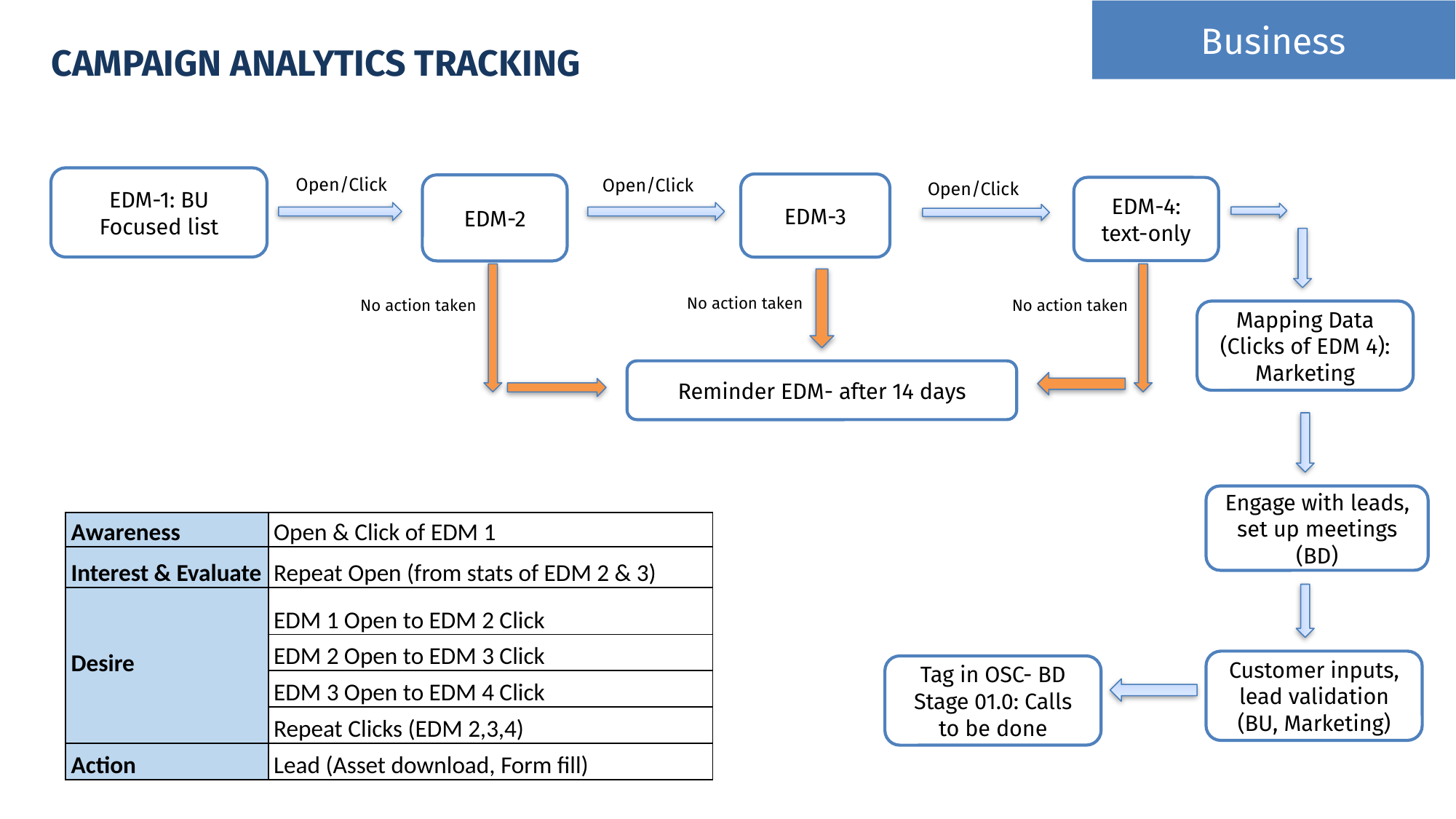

Business
# Campaign analytics tracking
EDM-1: BU Focused list
Open/Click
Open/Click
Open/Click
EDM-3
EDM-2
EDM-4: text-only

No action taken
No action taken
No action taken

Mapping Data (Clicks of EDM 4):
Marketing

Reminder EDM- after 14 days

Engage with leads, set up meetings (BD)
| Awareness | Open & Click of EDM 1 |
| --- | --- |
| Interest & Evaluate | Repeat Open (from stats of EDM 2 & 3) |
| Desire | EDM 1 Open to EDM 2 Click |
|  | EDM 2 Open to EDM 3 Click |
|  | EDM 3 Open to EDM 4 Click |
|  | Repeat Clicks (EDM 2,3,4) |
| Action | Lead (Asset download, Form fill) |

Customer inputs, lead validation
(BU, Marketing)
Tag in OSC- BD Stage 01.0: Calls to be done